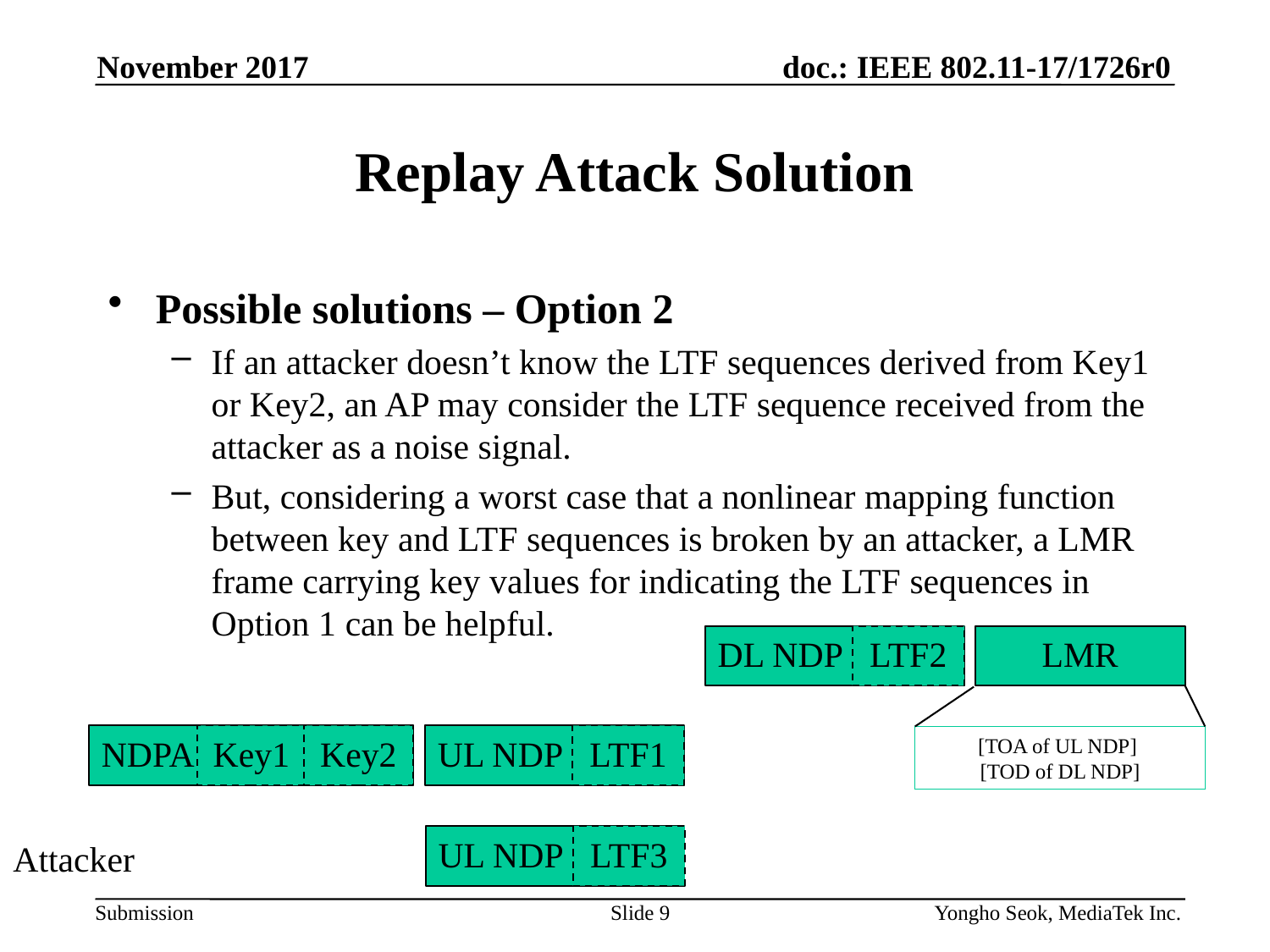

November 2017
# Replay Attack Solution
Possible solutions – Option 2
If an attacker doesn’t know the LTF sequences derived from Key1 or Key2, an AP may consider the LTF sequence received from the attacker as a noise signal.
But, considering a worst case that a nonlinear mapping function between key and LTF sequences is broken by an attacker, a LMR frame carrying key values for indicating the LTF sequences in Option 1 can be helpful.
DL NDP
LTF2
LMR
NDPA
Key1
Key2
UL NDP
LTF1
[TOA of UL NDP]
[TOD of DL NDP]
UL NDP
LTF3
Attacker
Slide 9
Yongho Seok, MediaTek Inc.